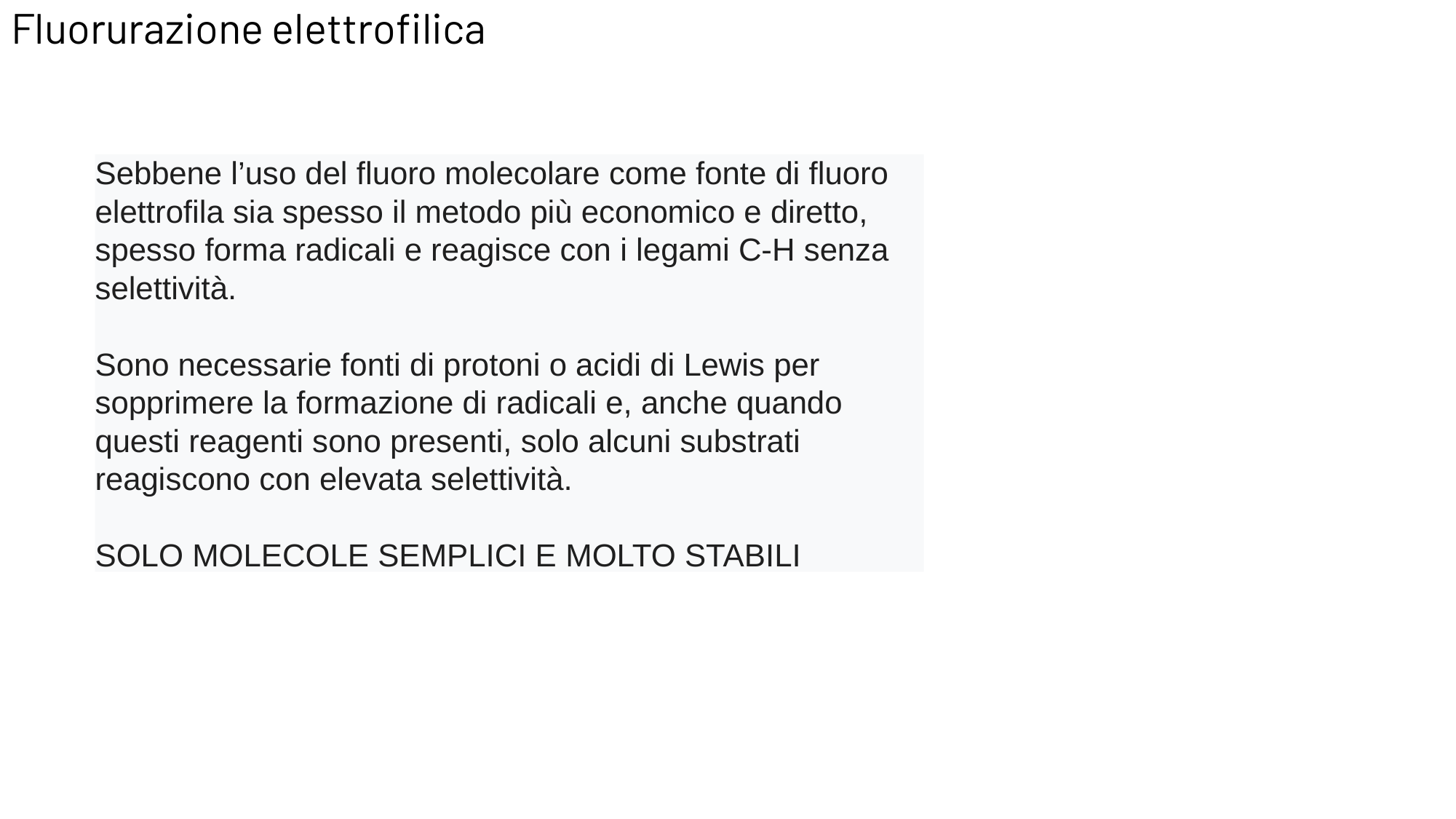

# Fluorurazione elettrofilica
Sebbene l’uso del fluoro molecolare come fonte di fluoro elettrofila sia spesso il metodo più economico e diretto, spesso forma radicali e reagisce con i legami C-H senza selettività.

Sono necessarie fonti di protoni o acidi di Lewis per sopprimere la formazione di radicali e, anche quando questi reagenti sono presenti, solo alcuni substrati reagiscono con elevata selettività.

SOLO MOLECOLE SEMPLICI E MOLTO STABILI